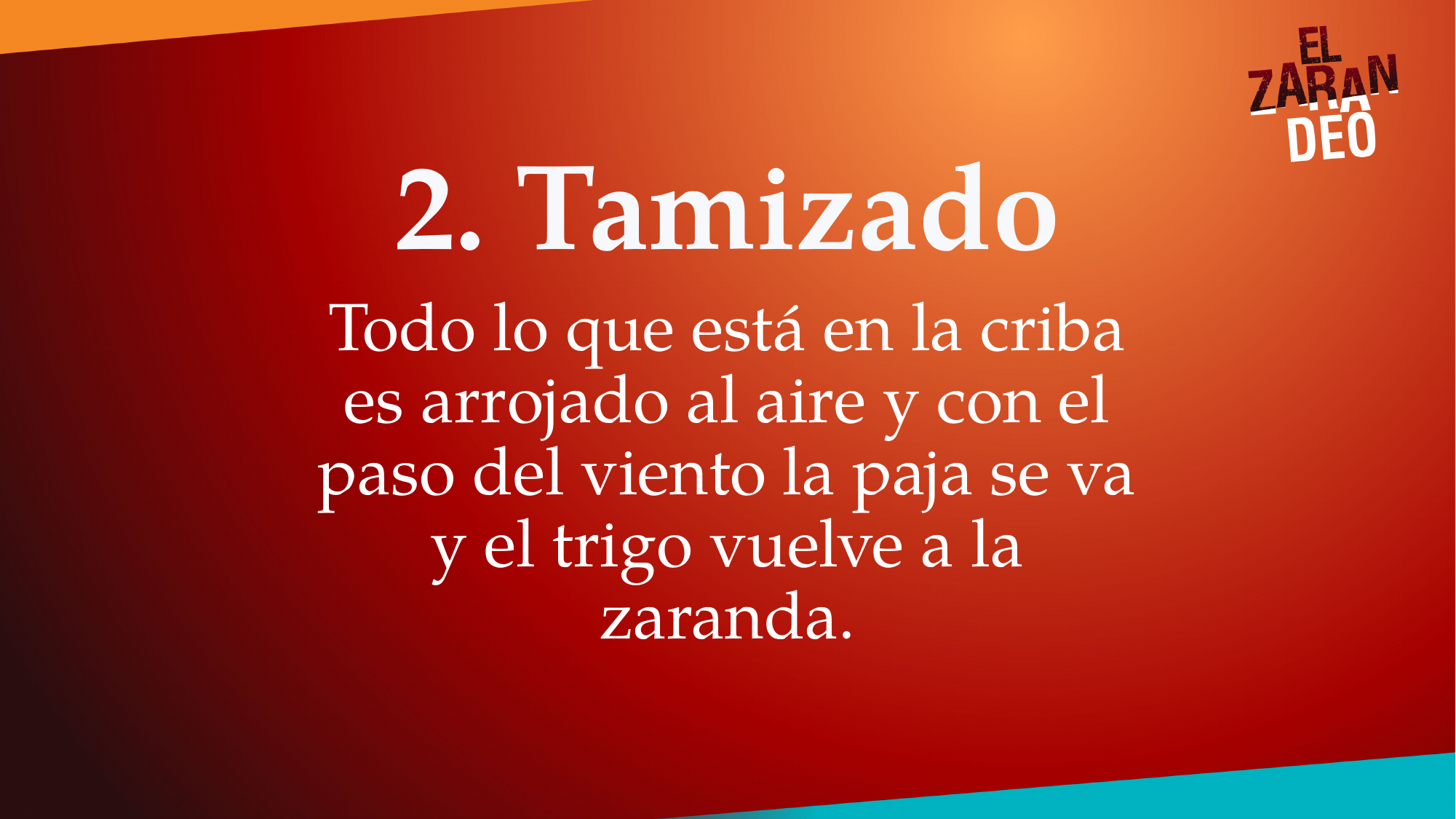

# 2. Tamizado
Todo lo que está en la criba es arrojado al aire y con el paso del viento la paja se va y el trigo vuelve a la zaranda.